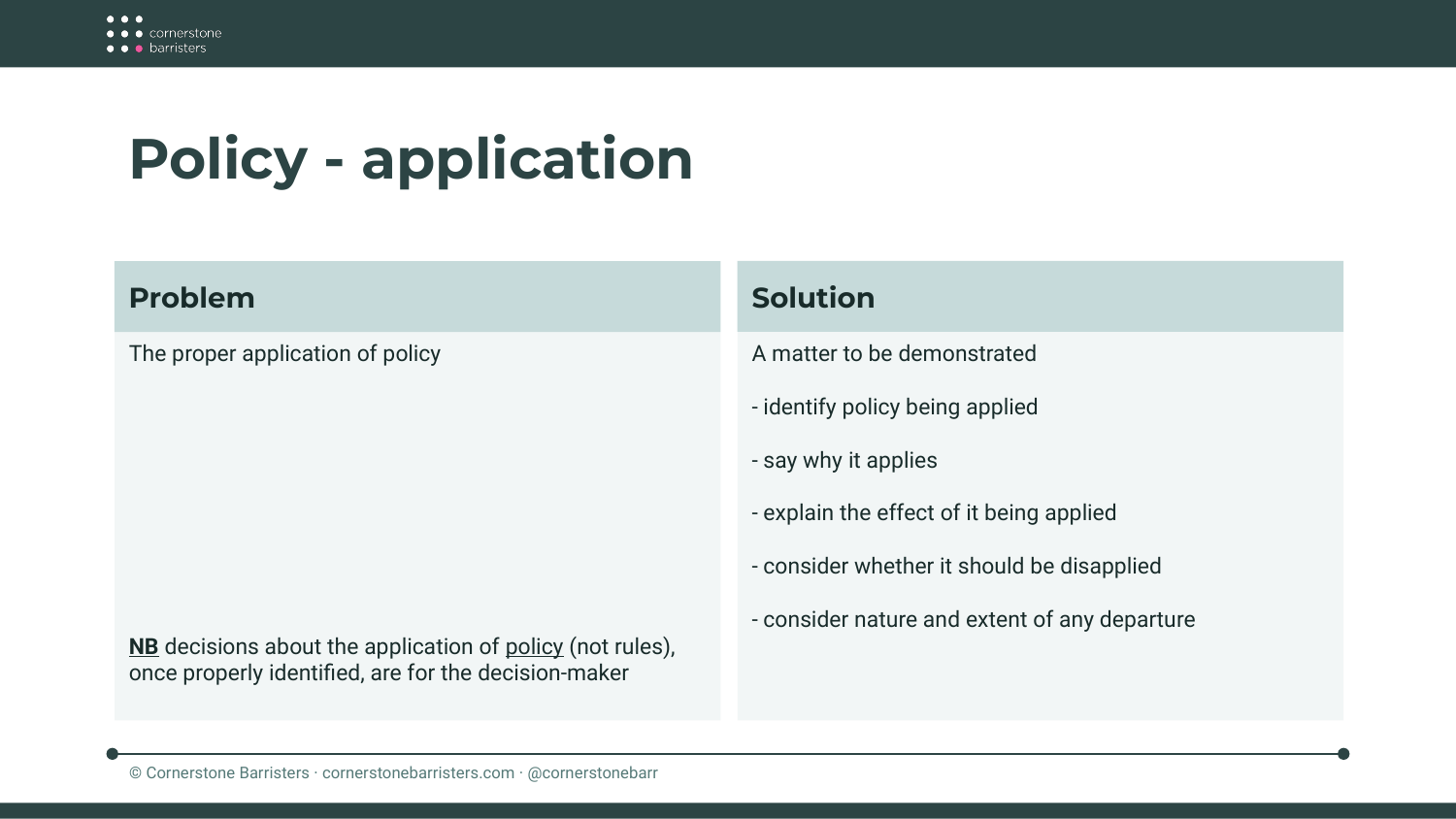

Policy - application
Solution
Problem
A matter to be demonstrated

- identify policy being applied

- say why it applies

- explain the effect of it being applied

- consider whether it should be disapplied

- consider nature and extent of any departure
The proper application of policy

NB decisions about the application of policy (not rules), once properly identified, are for the decision-maker